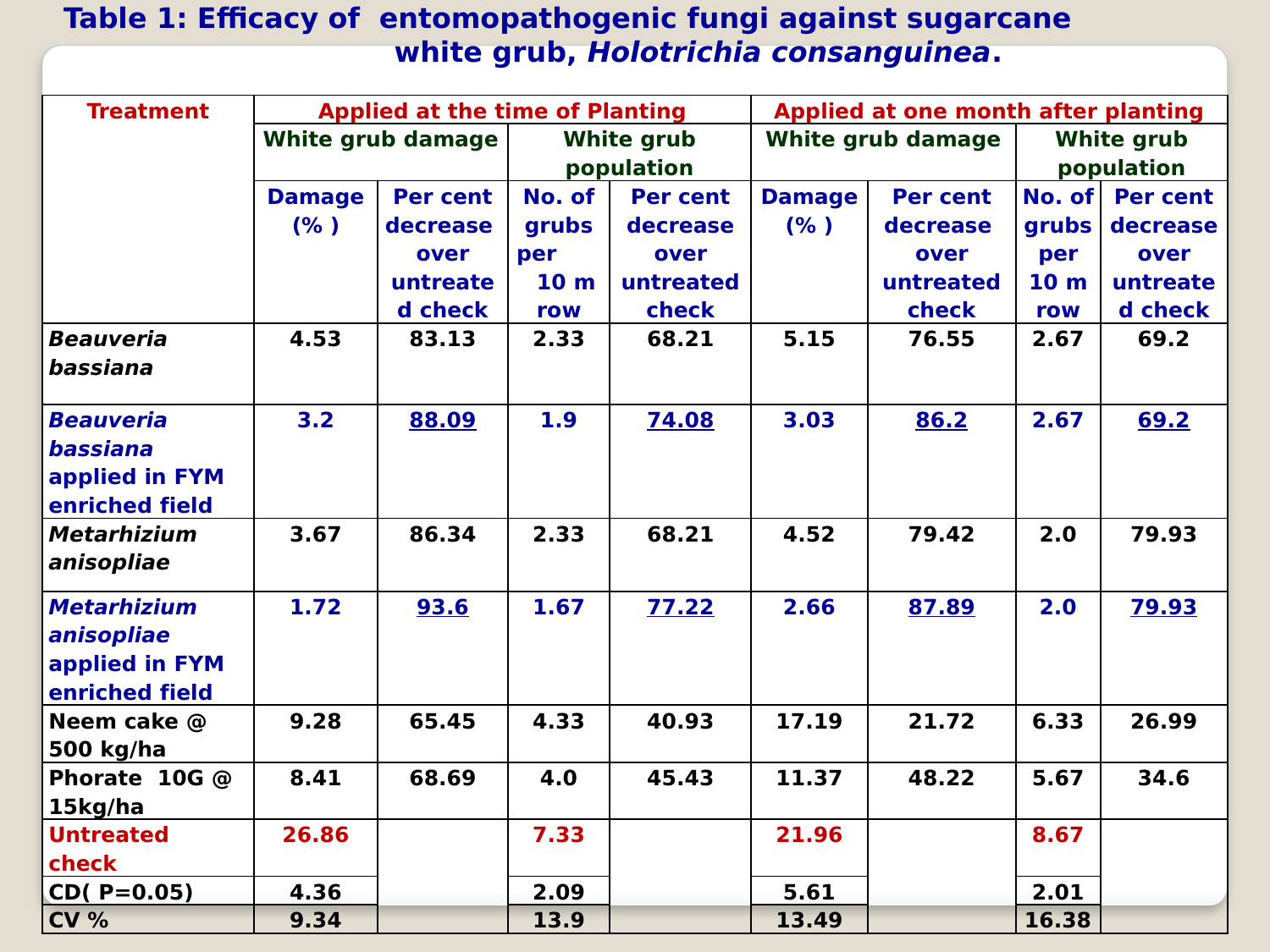

Table 1: Efficacy of  entomopathogenic fungi against sugarcane 		white grub, Holotrichia consanguinea.
| Treatment | Applied at the time of Planting |  |  |  | Applied at one month after planting |  |  |  |
| --- | --- | --- | --- | --- | --- | --- | --- | --- |
|  | White grub damage |  | White grub population |  | White grub damage |  | White grub population |  |
|  | Damage (% ) | Per cent decrease over untreated check | No. of grubs per 10 m row | Per cent decrease over untreated check | Damage (% ) | Per cent decrease over untreated check | No. of grubs per 10 m row | Per cent decrease over untreated check |
| Beauveria bassiana | 4.53 | 83.13 | 2.33 | 68.21 | 5.15 | 76.55 | 2.67 | 69.2 |
| Beauveria bassiana applied in FYM enriched field | 3.2 | 88.09 | 1.9 | 74.08 | 3.03 | 86.2 | 2.67 | 69.2 |
| Metarhizium anisopliae | 3.67 | 86.34 | 2.33 | 68.21 | 4.52 | 79.42 | 2.0 | 79.93 |
| Metarhizium anisopliae applied in FYM enriched field | 1.72 | 93.6 | 1.67 | 77.22 | 2.66 | 87.89 | 2.0 | 79.93 |
| Neem cake @ 500 kg/ha | 9.28 | 65.45 | 4.33 | 40.93 | 17.19 | 21.72 | 6.33 | 26.99 |
| Phorate 10G @ 15kg/ha | 8.41 | 68.69 | 4.0 | 45.43 | 11.37 | 48.22 | 5.67 | 34.6 |
| Untreated check | 26.86 |  | 7.33 |  | 21.96 |  | 8.67 |  |
| CD( P=0.05) | 4.36 |  | 2.09 |  | 5.61 |  | 2.01 |  |
| CV % | 9.34 |  | 13.9 |  | 13.49 |  | 16.38 |  |